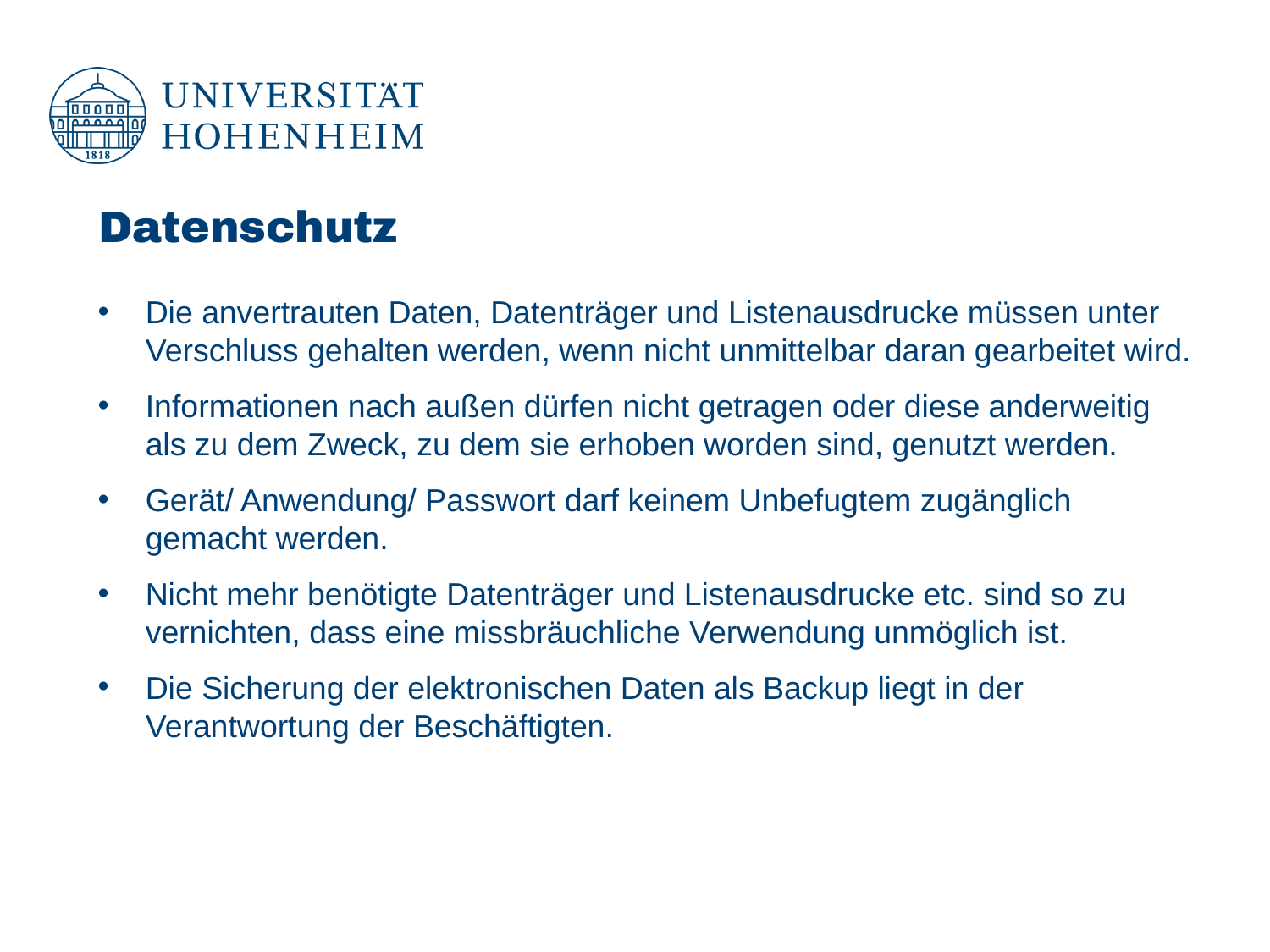

Datenschutz
Die anvertrauten Daten, Datenträger und Listenausdrucke müssen unter Verschluss gehalten werden, wenn nicht unmittelbar daran gearbeitet wird.
Informationen nach außen dürfen nicht getragen oder diese anderweitig als zu dem Zweck, zu dem sie erhoben worden sind, genutzt werden.
Gerät/ Anwendung/ Passwort darf keinem Unbefugtem zugänglich gemacht werden.
Nicht mehr benötigte Datenträger und Listenausdrucke etc. sind so zu vernichten, dass eine missbräuchliche Verwendung unmöglich ist.
Die Sicherung der elektronischen Daten als Backup liegt in der Verantwortung der Beschäftigten.